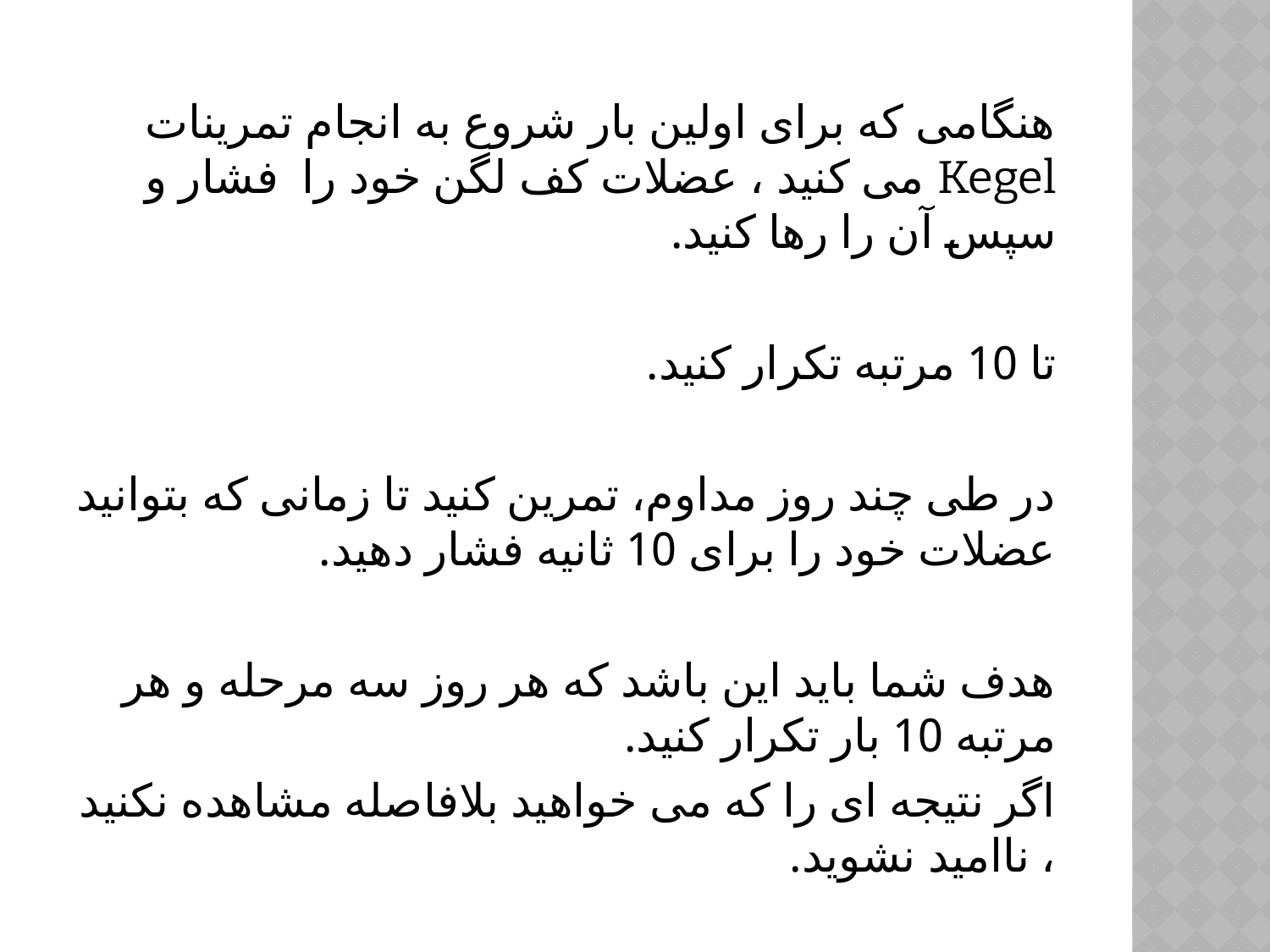

هنگامی که برای اولین بار شروع به انجام تمرینات Kegel می کنید ، عضلات کف لگن خود را  فشار و سپس آن را رها کنید.

تا 10 مرتبه تکرار کنید.

در طی چند روز مداوم، تمرین کنید تا زمانی که بتوانید عضلات خود را برای 10 ثانیه فشار دهید.

هدف شما باید این باشد که هر روز سه مرحله و هر مرتبه 10 بار تکرار کنید.
اگر نتیجه ای را که می خواهید بلافاصله مشاهده نکنید ، ناامید نشوید.